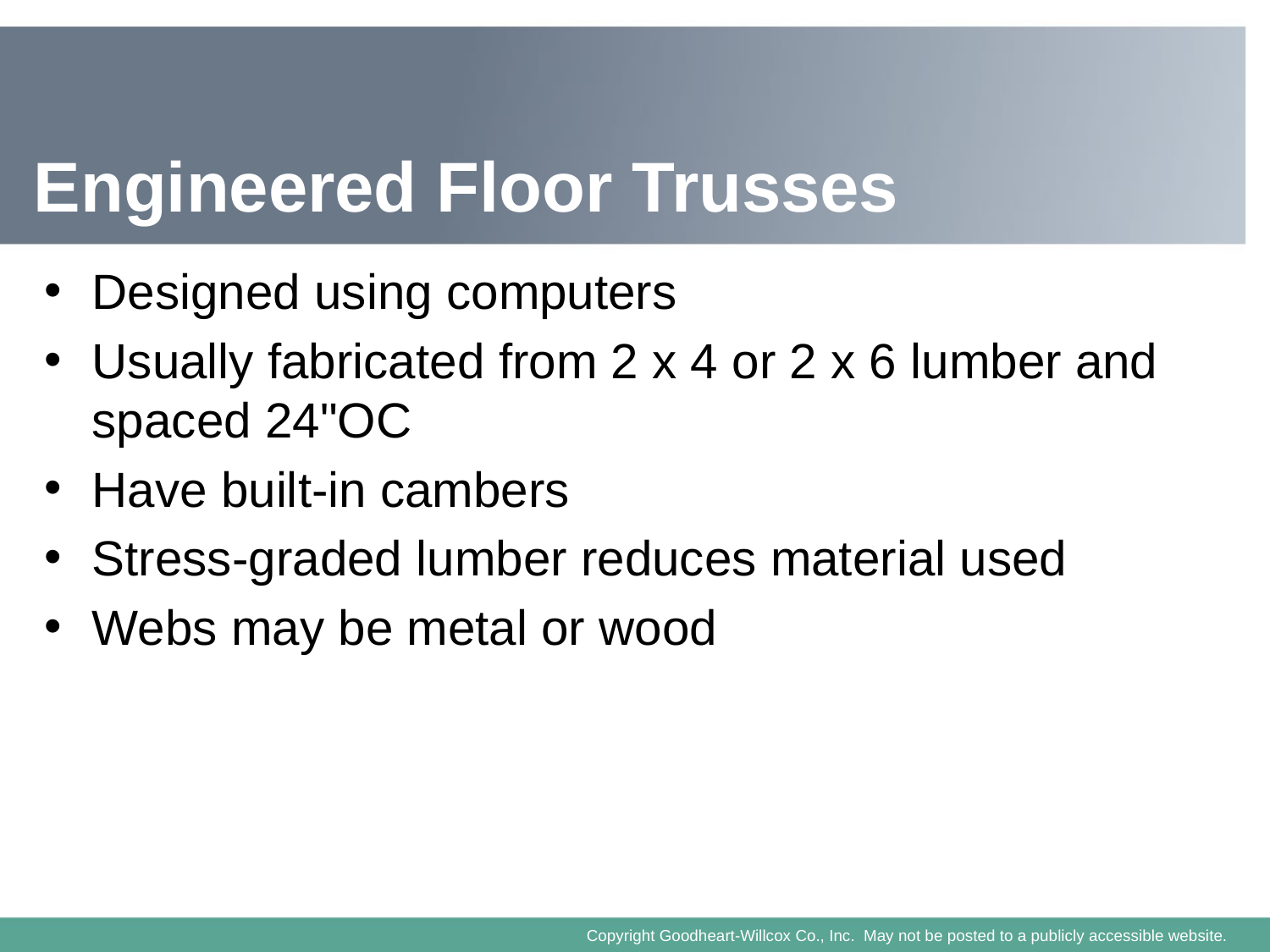

# Engineered Floor Trusses
Designed using computers
Usually fabricated from 2 x 4 or 2 x 6 lumber and spaced 24"OC
Have built-in cambers
Stress-graded lumber reduces material used
Webs may be metal or wood